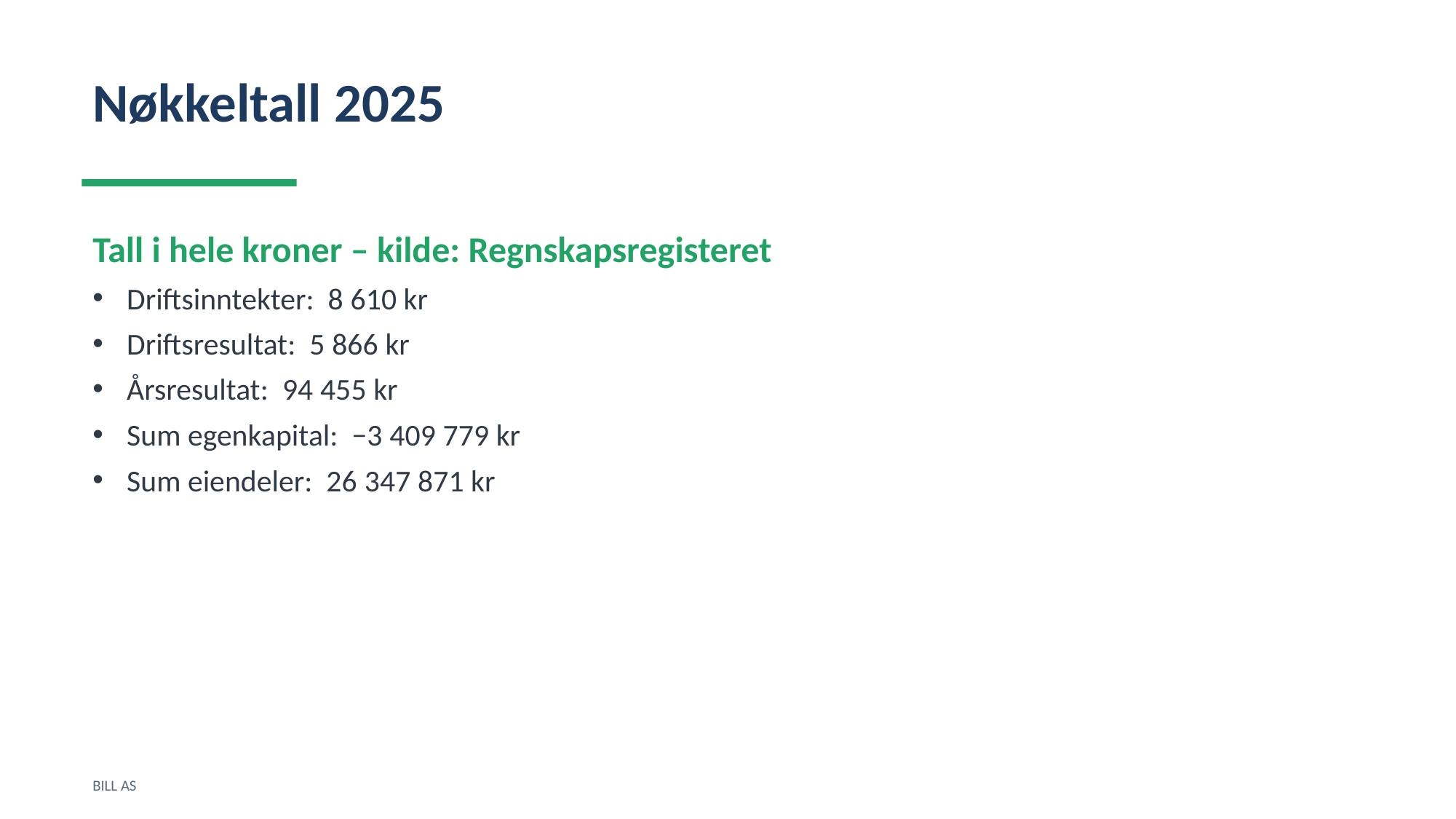

Nøkkeltall 2025

Tall i hele kroner – kilde: Regnskapsregisteret
Driftsinntekter:  8 610 kr
Driftsresultat:  5 866 kr
Årsresultat:  94 455 kr
Sum egenkapital:  −3 409 779 kr
Sum eiendeler:  26 347 871 kr
BILL AS